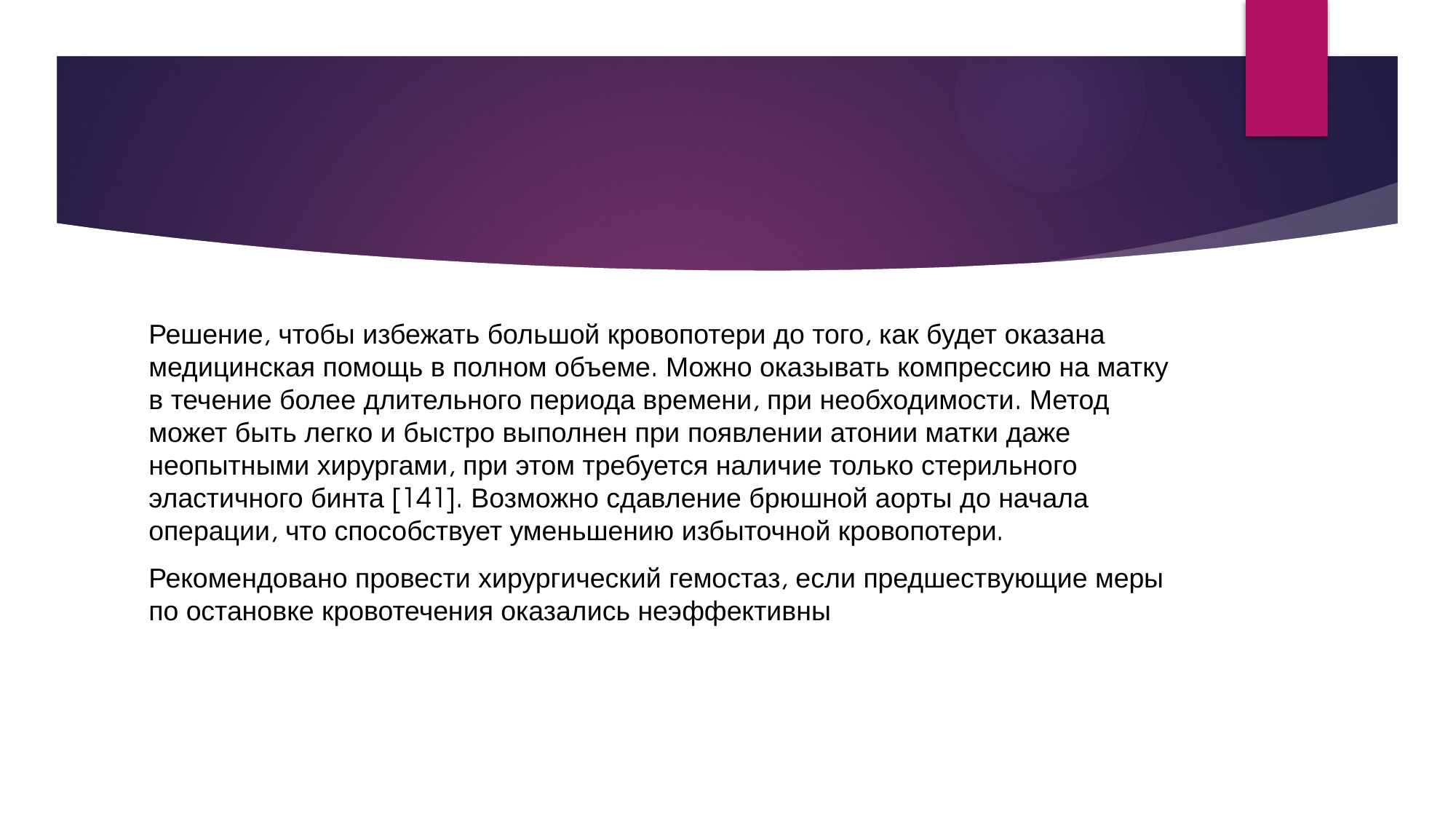

#
Решение, чтобы избежать большой кровопотери до того, как будет оказана медицинская помощь в полном объеме. Можно оказывать компрессию на матку в течение более длительного периода времени, при необходимости. Метод может быть легко и быстро выполнен при появлении атонии матки даже неопытными хирургами, при этом требуется наличие только стерильного эластичного бинта [141]. Возможно сдавление брюшной аорты до начала операции, что способствует уменьшению избыточной кровопотери.
Рекомендовано провести хирургический гемостаз, если предшествующие меры по остановке кровотечения оказались неэффективны